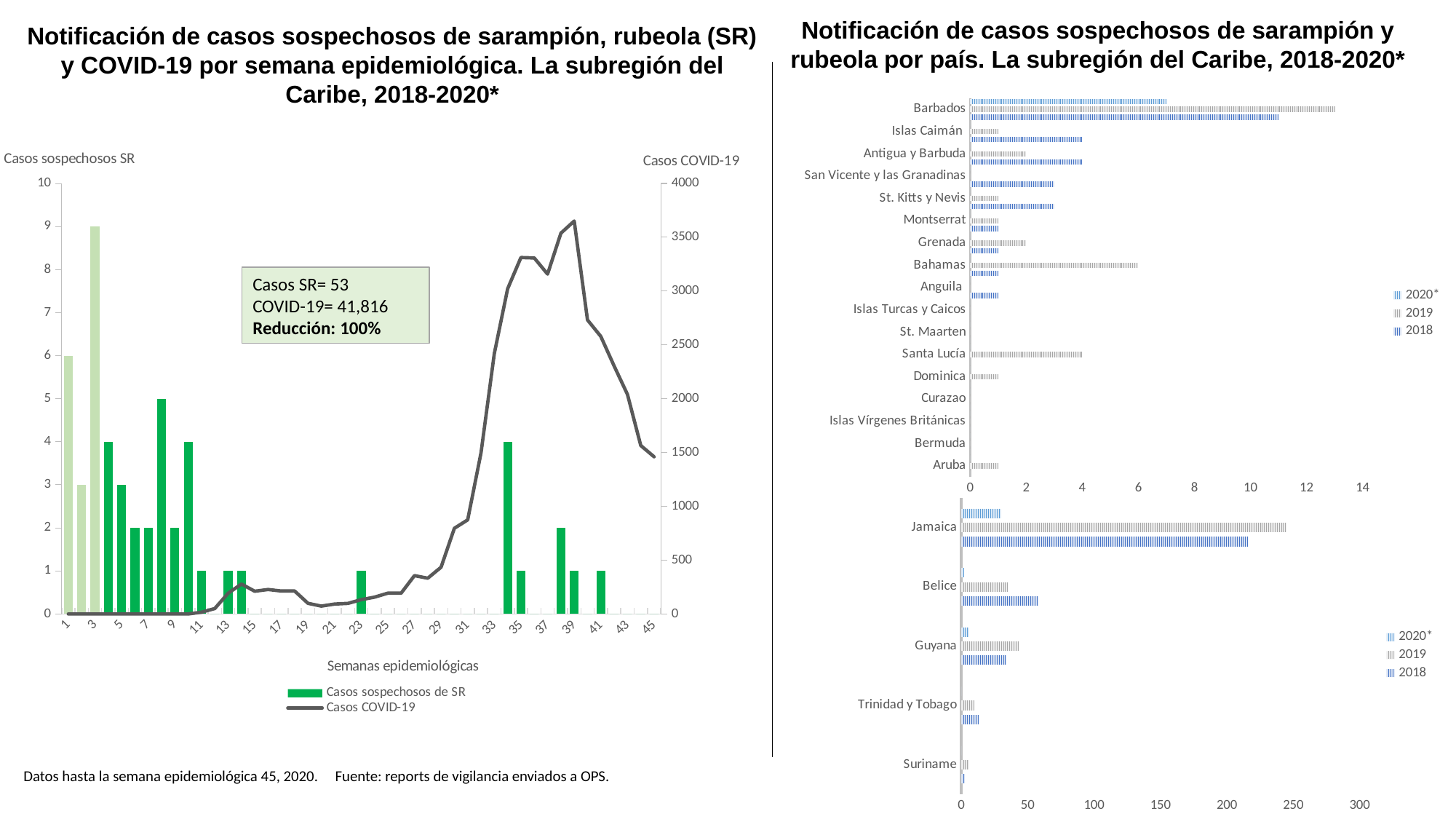

Notificación de casos sospechosos de sarampión y rubeola por país. La subregión del Caribe, 2018-2020*
Notificación de casos sospechosos de sarampión, rubeola (SR) y COVID-19 por semana epidemiológica. La subregión del Caribe, 2018-2020*

### Chart

| Category | 2018 | 2019 | 2020* |
|---|---|---|---|
| Aruba | 0.0 | 1.0 | 0.0 |
| Bermuda | 0.0 | 0.0 | 0.0 |
| Islas Vírgenes Británicas | 0.0 | 0.0 | 0.0 |
| Curazao | 0.0 | 0.0 | 0.0 |
| Dominica | 0.0 | 1.0 | 0.0 |
| Santa Lucía | 0.0 | 4.0 | 0.0 |
| St. Maarten | 0.0 | 0.0 | 0.0 |
| Islas Turcas y Caicos | 0.0 | 0.0 | 0.0 |
| Anguila  | 1.0 | 0.0 | 0.0 |
| Bahamas | 1.0 | 6.0 | 0.0 |
| Grenada | 1.0 | 2.0 | 0.0 |
| Montserrat | 1.0 | 1.0 | 0.0 |
| St. Kitts y Nevis | 3.0 | 1.0 | 0.0 |
| San Vicente y las Granadinas | 3.0 | 0.0 | 0.0 |
| Antigua y Barbuda | 4.0 | 2.0 | 0.0 |
| Islas Caimán  | 4.0 | 1.0 | 0.0 |
| Barbados | 11.0 | 13.0 | 7.0 |

### Chart

| Category | Casos sospechosos de SR | Casos COVID-19 |
|---|---|---|
| 1 | 6.0 | 0.0 |
| 2 | 3.0 | 0.0 |
| 3 | 9.0 | 0.0 |
| 4 | 4.0 | 0.0 |
| 5 | 3.0 | 0.0 |
| 6 | 2.0 | 0.0 |
| 7 | 2.0 | 0.0 |
| 8 | 5.0 | 0.0 |
| 9 | 2.0 | 0.0 |
| 10 | 4.0 | 0.0 |
| 11 | 1.0 | 16.0 |
| 12 | 0.0 | 50.0 |
| 13 | 1.0 | 192.0 |
| 14 | 1.0 | 278.0 |
| 15 | 0.0 | 211.0 |
| 16 | 0.0 | 227.0 |
| 17 | 0.0 | 213.0 |
| 18 | 0.0 | 213.0 |
| 19 | 0.0 | 99.0 |
| 20 | 0.0 | 73.0 |
| 21 | 0.0 | 92.0 |
| 22 | 0.0 | 98.0 |
| 23 | 1.0 | 133.0 |
| 24 | 0.0 | 156.0 |
| 25 | 0.0 | 193.0 |
| 26 | 0.0 | 193.0 |
| 27 | 0.0 | 356.0 |
| 28 | 0.0 | 332.0 |
| 29 | 0.0 | 434.0 |
| 30 | 0.0 | 796.0 |
| 31 | 0.0 | 874.0 |
| 32 | 0.0 | 1497.0 |
| 33 | 0.0 | 2421.0 |
| 34 | 4.0 | 3022.0 |
| 35 | 1.0 | 3312.0 |
| 36 | 0.0 | 3308.0 |
| 37 | 0.0 | 3158.0 |
| 38 | 2.0 | 3538.0 |
| 39 | 1.0 | 3651.0 |
| 40 | 0.0 | 2732.0 |
| 41 | 1.0 | 2579.0 |
| 42 | 0.0 | 2304.0 |
| 43 | 0.0 | 2040.0 |
| 44 | 0.0 | 1565.0 |
| 45 | 0.0 | 1460.0 |
Casos SR= 53
COVID-19= 41,816
Reducción: 100%

### Chart

| Category | 2018 | 2019 | 2020* |
|---|---|---|---|
| Suriname | 3.0 | 6.0 | 0.0 |
| Trinidad y Tobago | 13.0 | 10.0 | 0.0 |
| Guyana | 34.0 | 43.0 | 6.0 |
| Belice | 58.0 | 35.0 | 2.0 |
| Jamaica | 216.0 | 245.0 | 30.0 |
Datos hasta la semana epidemiológica 45, 2020.     Fuente: reports de vigilancia enviados a OPS.